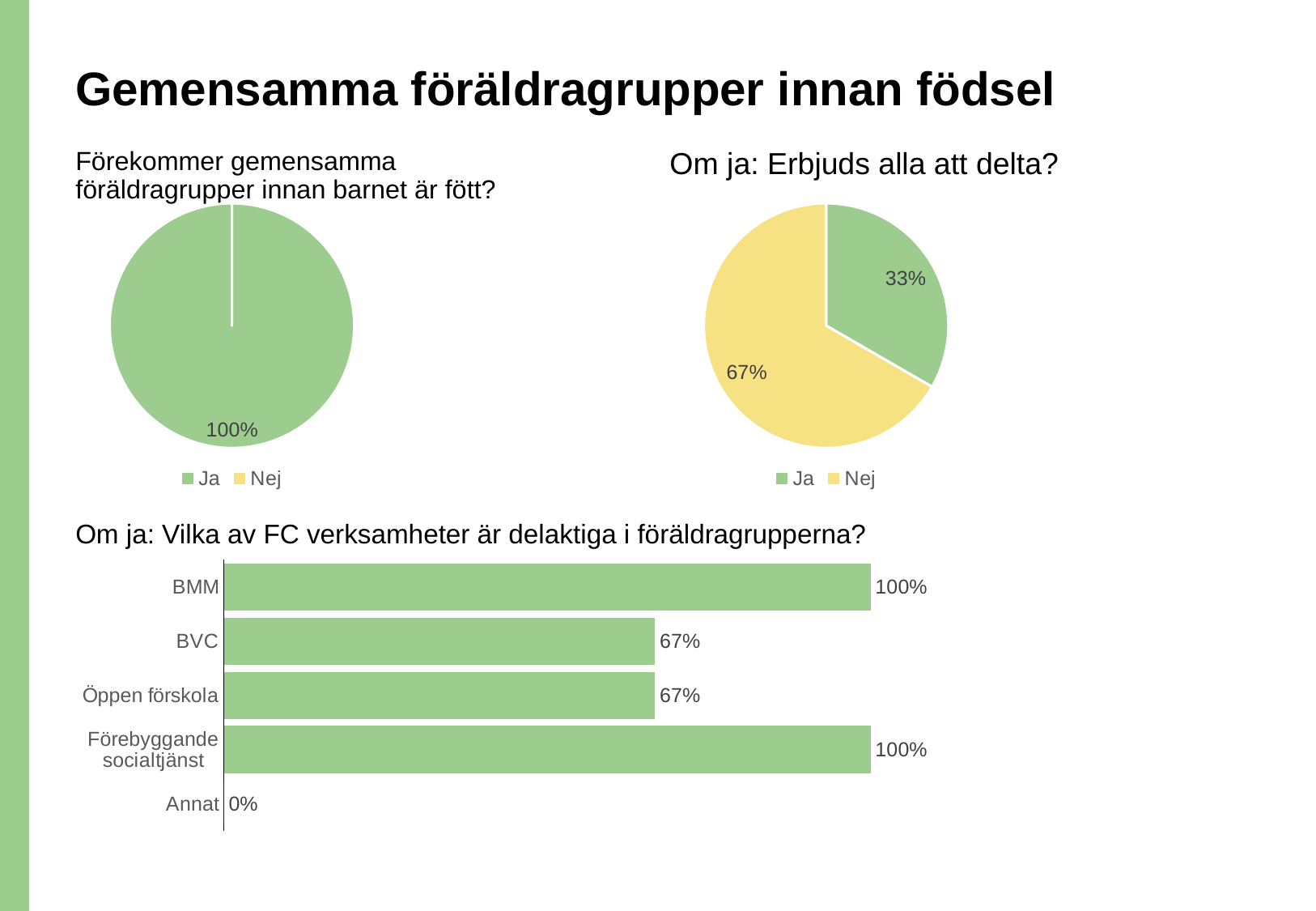

# Gemensamma föräldragrupper innan födsel
Förekommer gemensamma föräldragrupper innan barnet är fött?
Om ja: Erbjuds alla att delta?

### Chart

| Category | 16. Förekommer gemensamma föräldragrupper innan barnet är fött? |
|---|---|
| Ja | 1.0 |
| Nej | 0.0 |

### Chart

| Category | Erbjuds alla att delta? |
|---|---|
| Ja | 0.3333333333333333 |
| Nej | 0.6666666666666666 |
Om ja: Vilka av FC verksamheter är delaktiga i föräldragrupperna?

### Chart

| Category | [BMM] Vilka av FC verksamheter är delaktiga i föräldragrupperna? |
|---|---|
| BMM | 1.0 |
| BVC | 0.6666666666666666 |
| Öppen förskola | 0.6666666666666666 |
| Förebyggande socialtjänst | 1.0 |
| Annat | 0.0 |